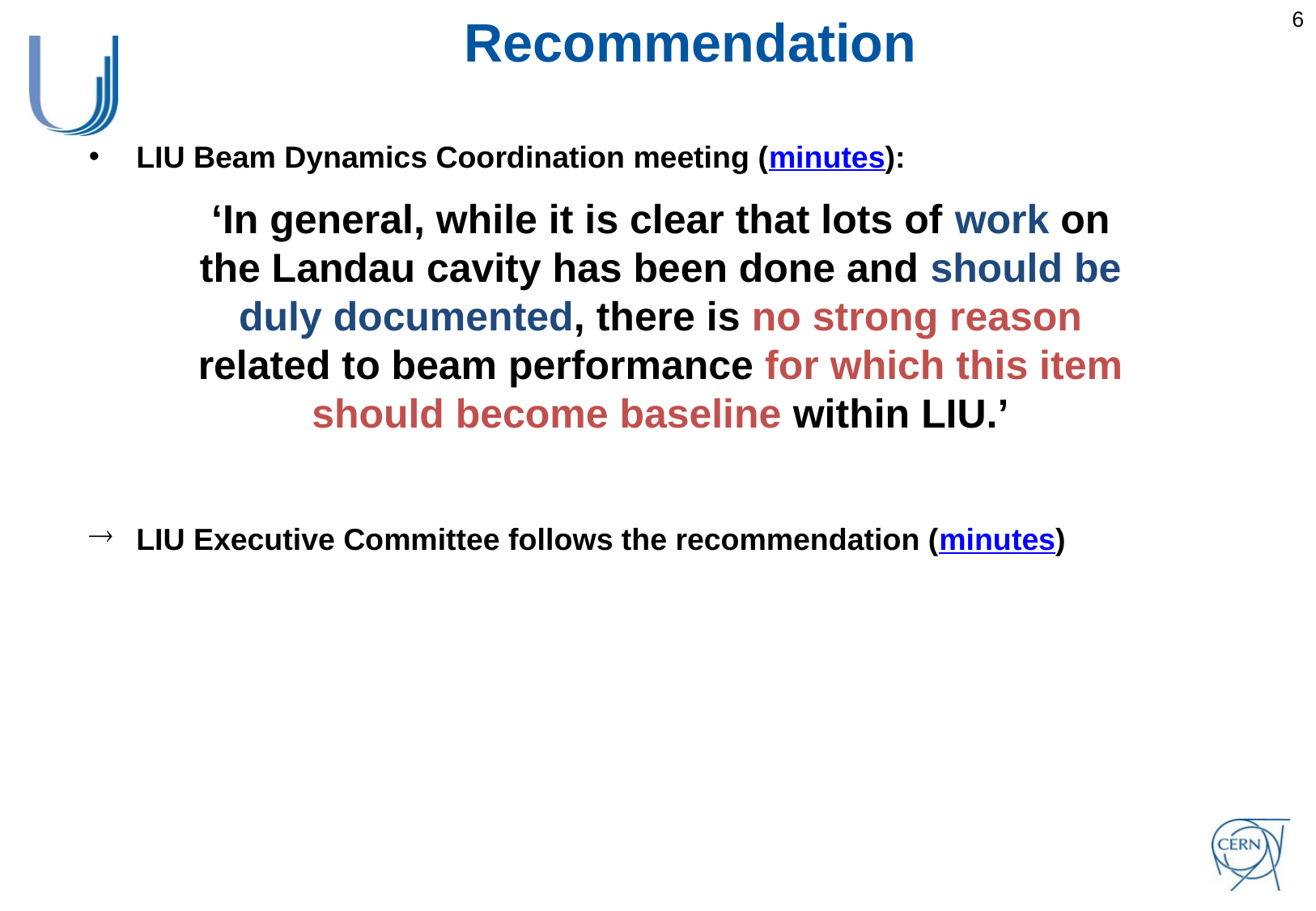

Recommendation
LIU Beam Dynamics Coordination meeting (minutes):

LIU Executive Committee follows the recommendation (minutes)
‘In general, while it is clear that lots of work on the Landau cavity has been done and should be duly documented, there is no strong reason related to beam performance for which this item should become baseline within LIU.’